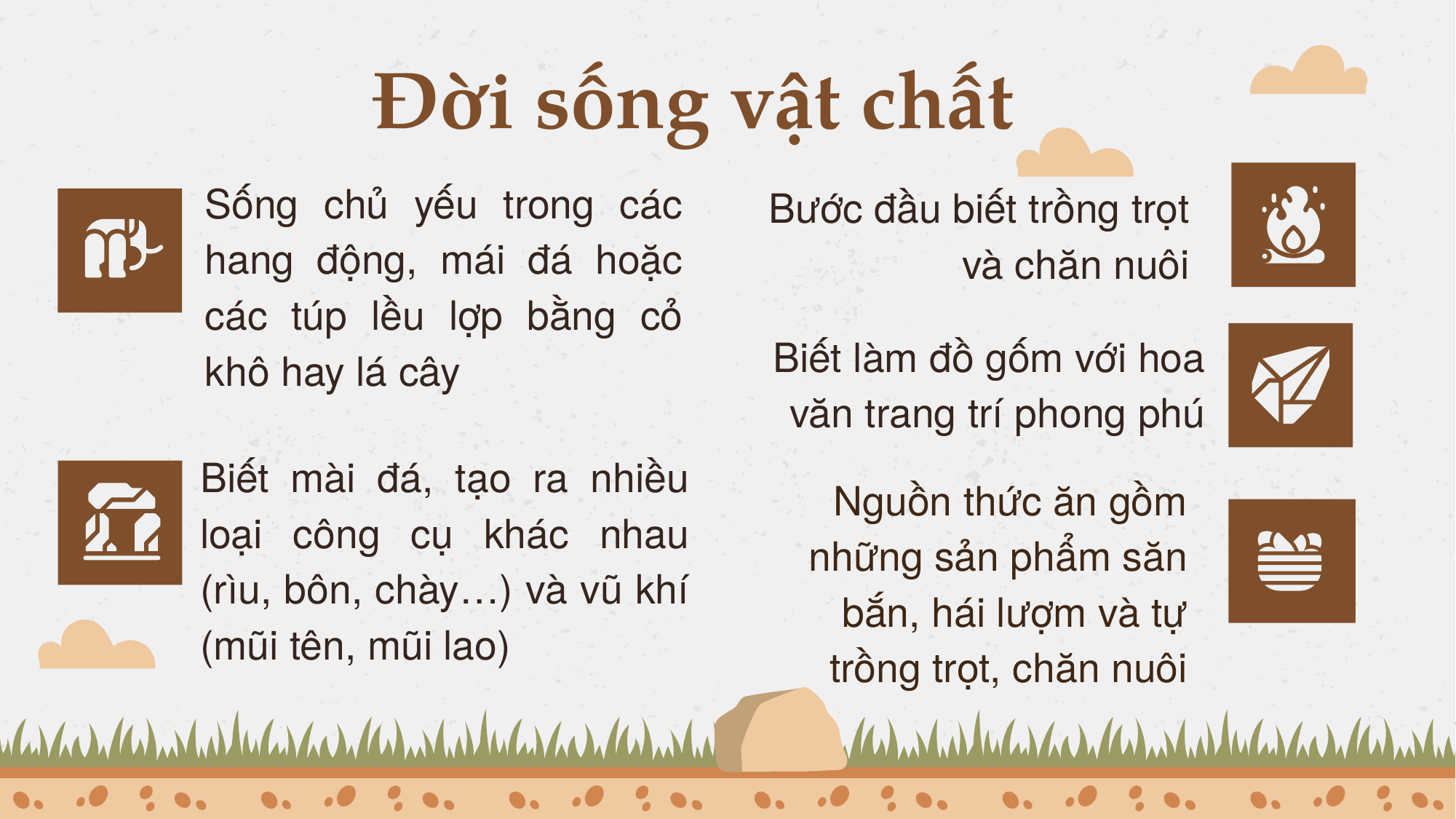

# Đời sống vật chất

Sống chủ yếu trong các hang động, mái đá hoặc các túp lều lợp bằng cỏ khô hay lá cây
Bước đầu biết trồng trọt và chăn nuôi

Biết làm đồ gốm với hoa văn trang trí phong phú

Biết mài đá, tạo ra nhiều loại công cụ khác nhau (rìu, bôn, chày…) và vũ khí (mũi tên, mũi lao)
Nguồn thức ăn gồm những sản phẩm săn bắn, hái lượm và tự trồng trọt, chăn nuôi